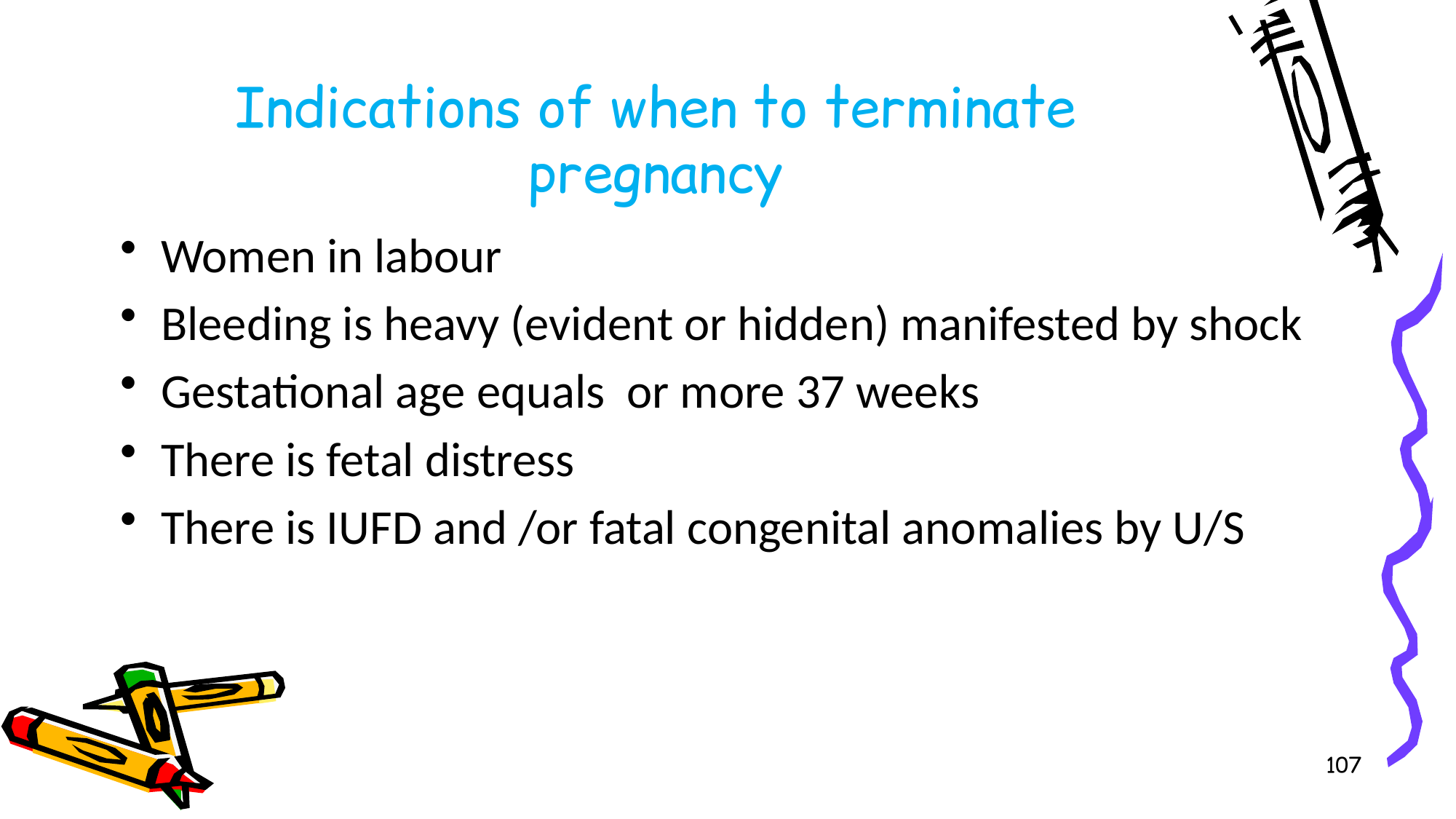

# Indications of when to terminate pregnancy
Women in labour
Bleeding is heavy (evident or hidden) manifested by shock
Gestational age equals  or more 37 weeks
There is fetal distress
There is IUFD and /or fatal congenital anomalies by U/S
107